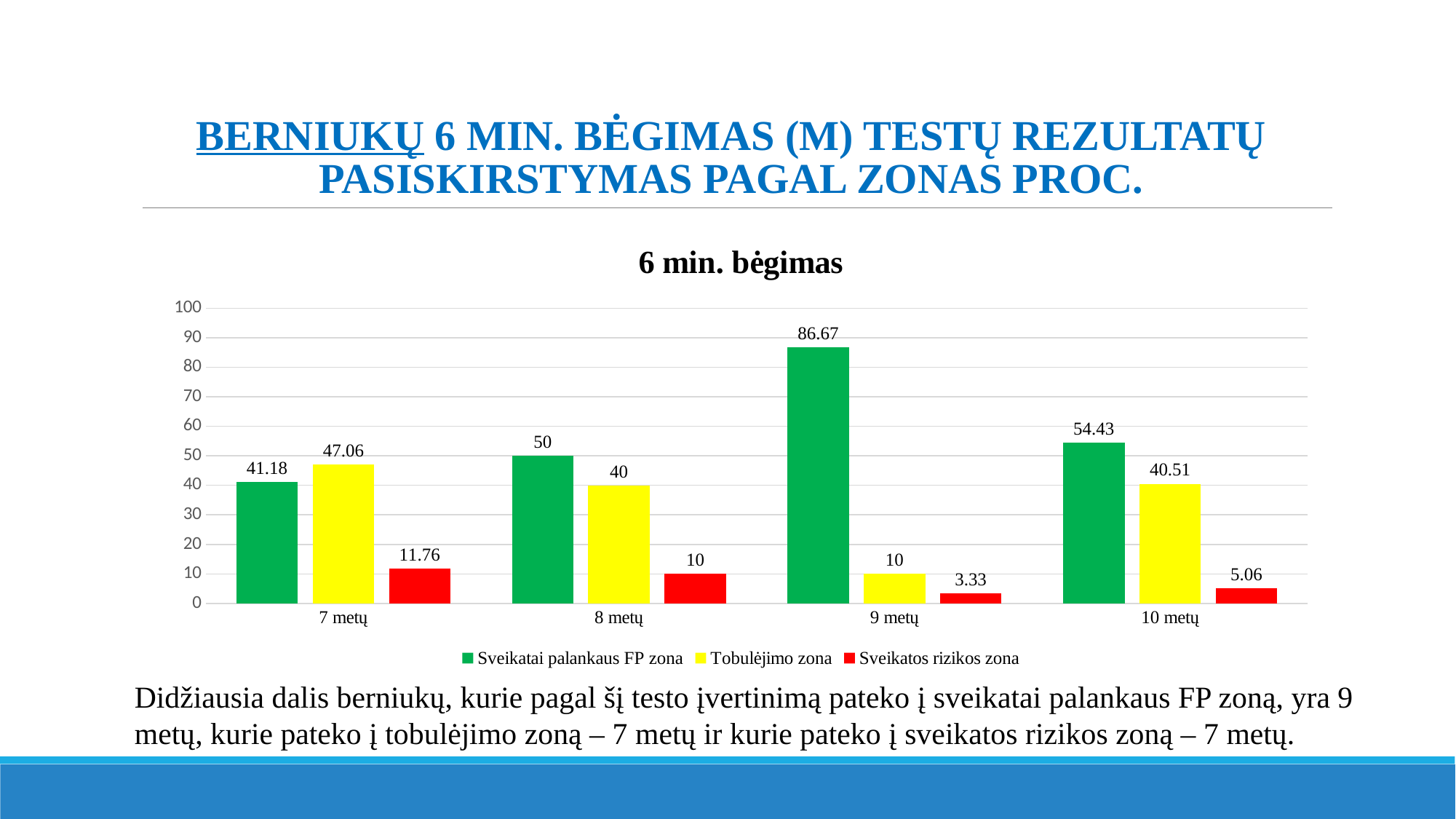

# Berniukų 6 min. bėgimas (m) testų rezultatų pasiskirstymas pagal zonas proc.

### Chart: 6 min. bėgimas

| Category | Sveikatai palankaus FP zona | Tobulėjimo zona | Sveikatos rizikos zona |
|---|---|---|---|
| 7 metų | 41.18 | 47.06 | 11.76 |
| 8 metų | 50.0 | 40.0 | 10.0 |
| 9 metų | 86.67 | 10.0 | 3.33 |
| 10 metų | 54.43 | 40.51 | 5.06 |
Didžiausia dalis berniukų, kurie pagal šį testo įvertinimą pateko į sveikatai palankaus FP zoną, yra 9 metų, kurie pateko į tobulėjimo zoną – 7 metų ir kurie pateko į sveikatos rizikos zoną – 7 metų.